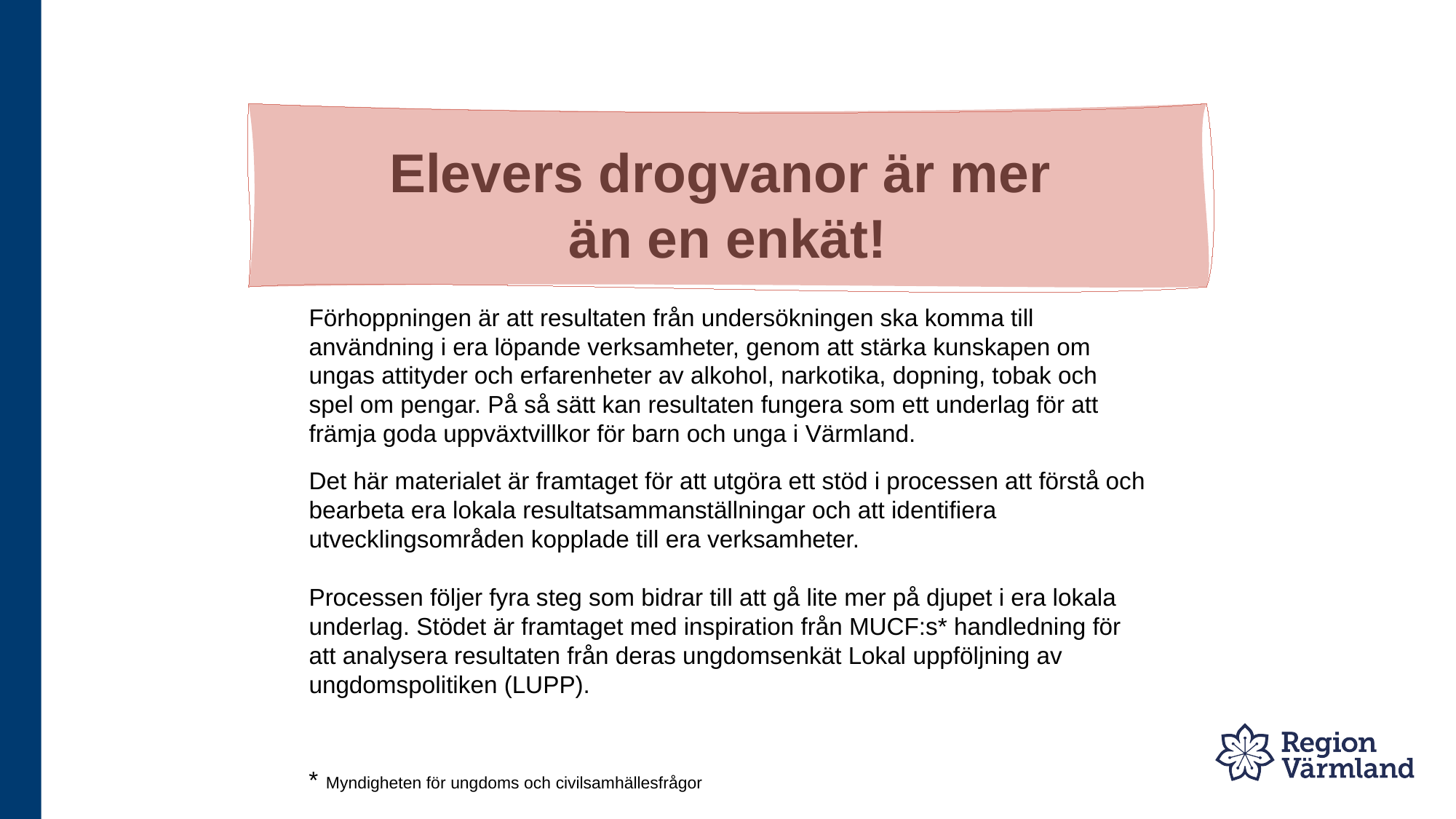

# Elevers drogvanor är mer än en enkät!
Förhoppningen är att resultaten från undersökningen ska komma till användning i era löpande verksamheter, genom att stärka kunskapen om ungas attityder och erfarenheter av alkohol, narkotika, dopning, tobak och spel om pengar. På så sätt kan resultaten fungera som ett underlag för att främja goda uppväxtvillkor för barn och unga i Värmland.
Det här materialet är framtaget för att utgöra ett stöd i processen att förstå och bearbeta era lokala resultatsammanställningar och att identifiera utvecklingsområden kopplade till era verksamheter.
Processen följer fyra steg som bidrar till att gå lite mer på djupet i era lokala underlag. Stödet är framtaget med inspiration från MUCF:s* handledning för att analysera resultaten från deras ungdomsenkät Lokal uppföljning av ungdomspolitiken (LUPP).
* Myndigheten för ungdoms och civilsamhällesfrågor